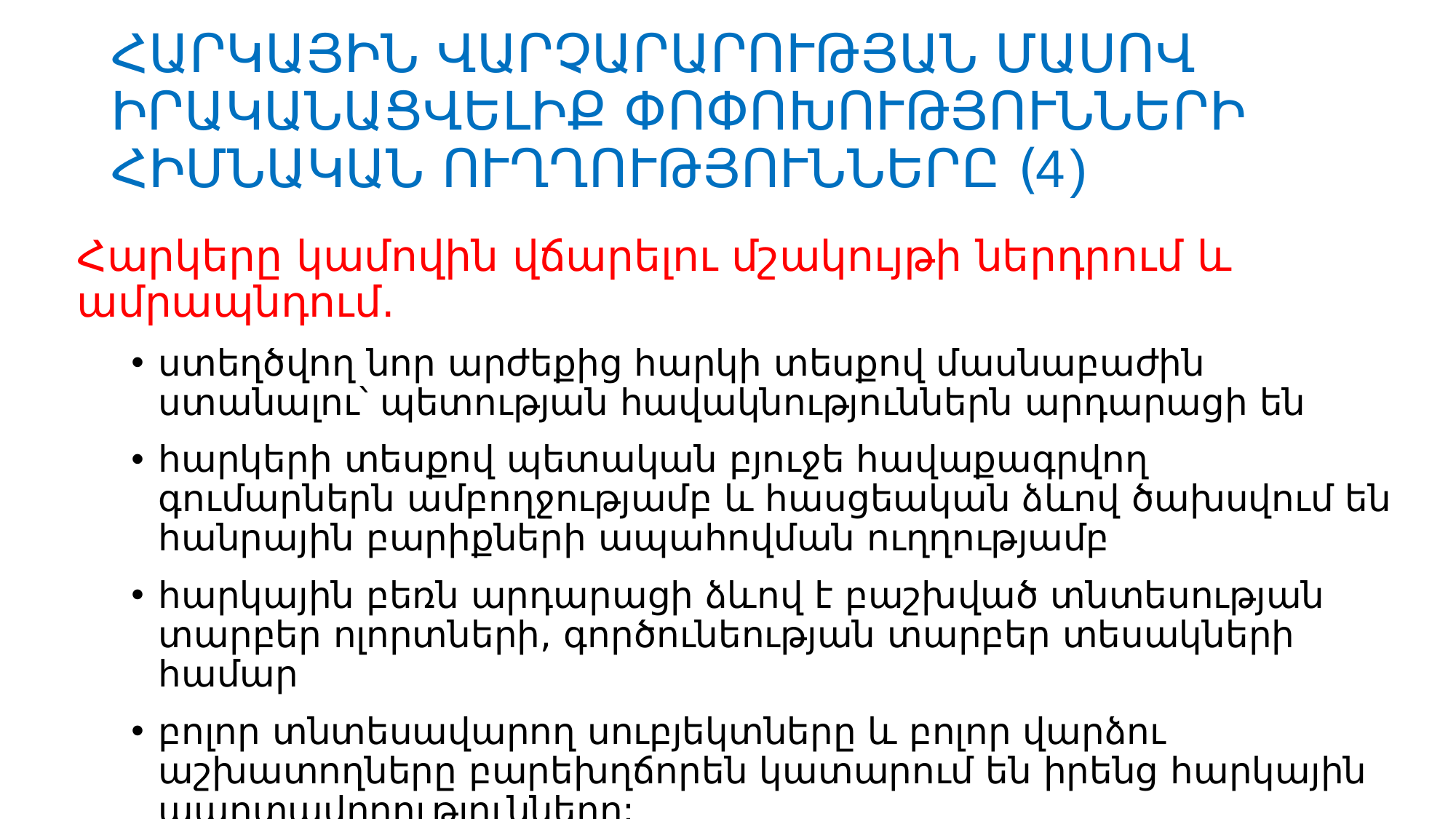

# ՀԱՐԿԱՅԻՆ ՎԱՐՉԱՐԱՐՈՒԹՅԱՆ ՄԱՍՈՎ ԻՐԱԿԱՆԱՑՎԵԼԻՔ ՓՈՓՈԽՈՒԹՅՈՒՆՆԵՐԻ ՀԻՄՆԱԿԱՆ ՈՒՂՂՈՒԹՅՈՒՆՆԵՐԸ (4)
Հարկերը կամովին վճարելու մշակույթի ներդրում և ամրապնդում.
ստեղծվող նոր արժեքից հարկի տեսքով մասնաբաժին ստանալու՝ պետության հավակնություններն արդարացի են
հարկերի տեսքով պետական բյուջե հավաքագրվող գումարներն ամբողջությամբ և հաս­ցեական ձևով ծախսվում են հանրային բարիքների ապահովման ուղղությամբ
հարկային բեռն արդարացի ձևով է բաշխված տնտեսության տարբեր ոլորտների, գործունեության տարբեր տեսակների համար
բոլոր տնտեսավարող սուբյեկտները և բոլոր վարձու աշխատողները բարե­խղճո­րեն կատարում են իրենց հարկային պարտավորությունները: